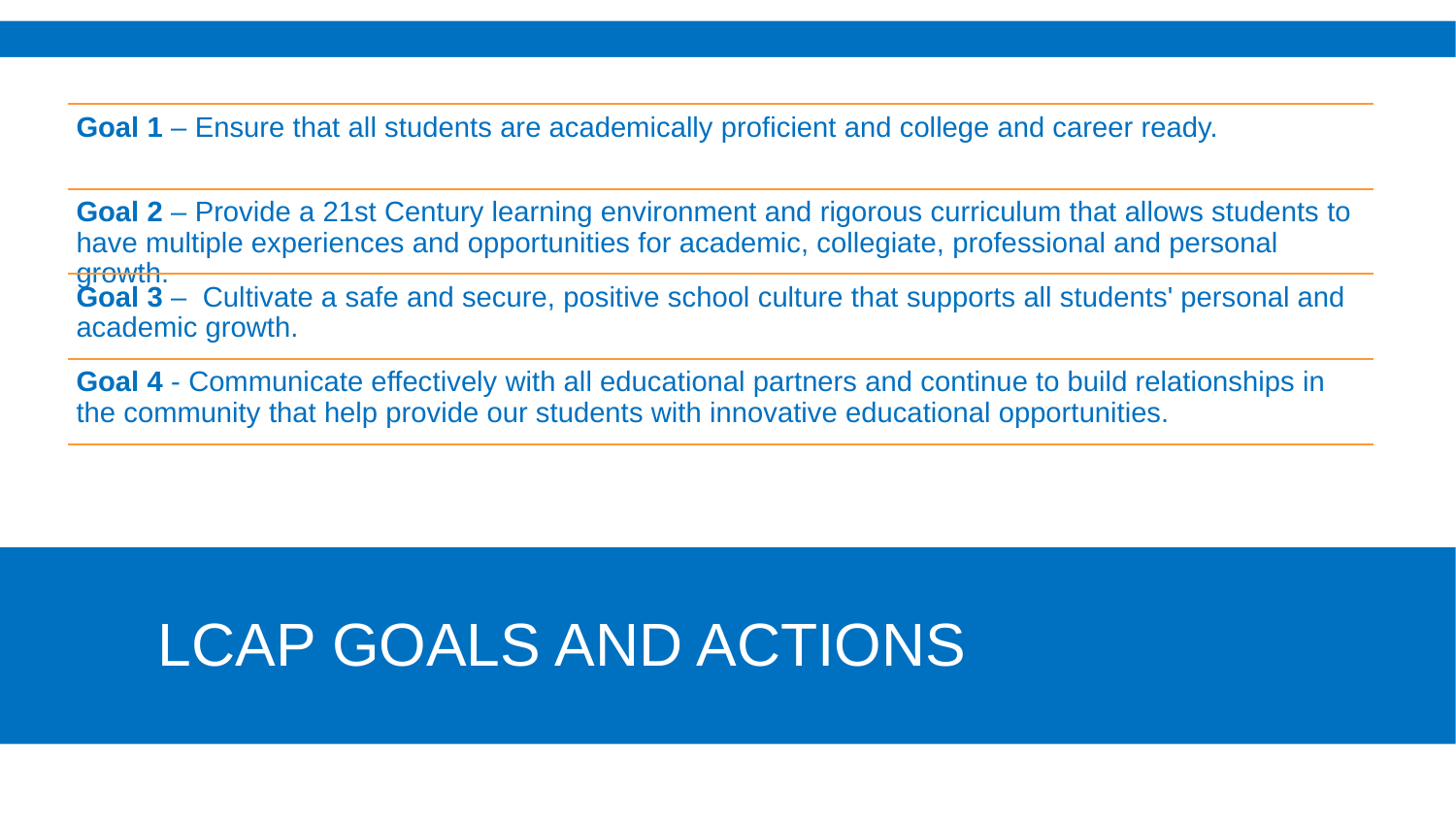

Goal 1 – Ensure that all students are academically proficient and college and career ready.

Goal 2 – Provide a 21st Century learning environment and rigorous curriculum that allows students to have multiple experiences and opportunities for academic, collegiate, professional and personal growth.

Goal 3 –  Cultivate a safe and secure, positive school culture that supports all students' personal and academic growth.

Goal 4 - Communicate effectively with all educational partners and continue to build relationships in the community that help provide our students with innovative educational opportunities.

# LCAP GOALS AND ACTIONS